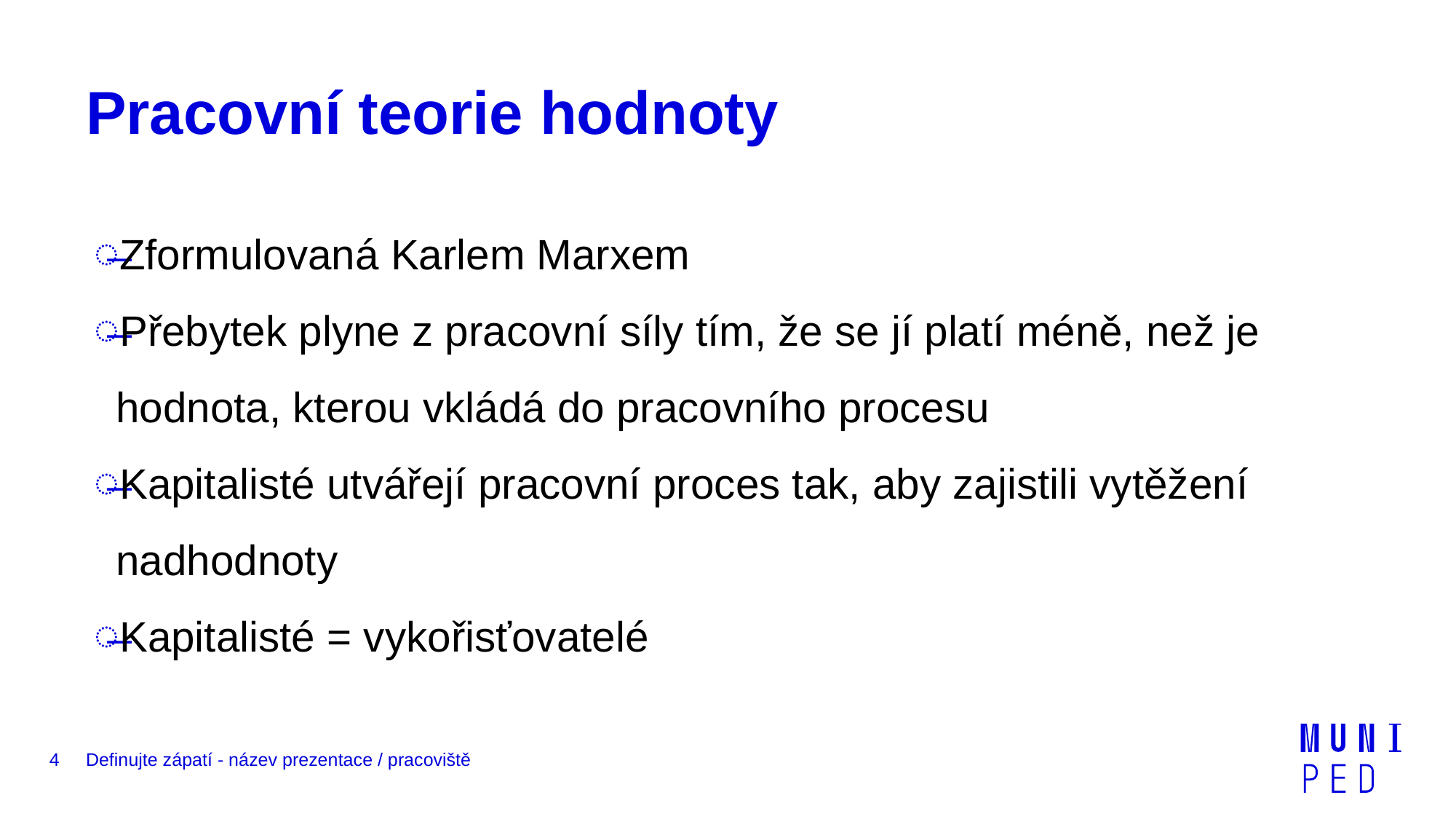

# Pracovní teorie hodnoty
Zformulovaná Karlem Marxem
Přebytek plyne z pracovní síly tím, že se jí platí méně, než je hodnota, kterou vkládá do pracovního procesu
Kapitalisté utvářejí pracovní proces tak, aby zajistili vytěžení nadhodnoty
Kapitalisté = vykořisťovatelé
4
Definujte zápatí - název prezentace / pracoviště